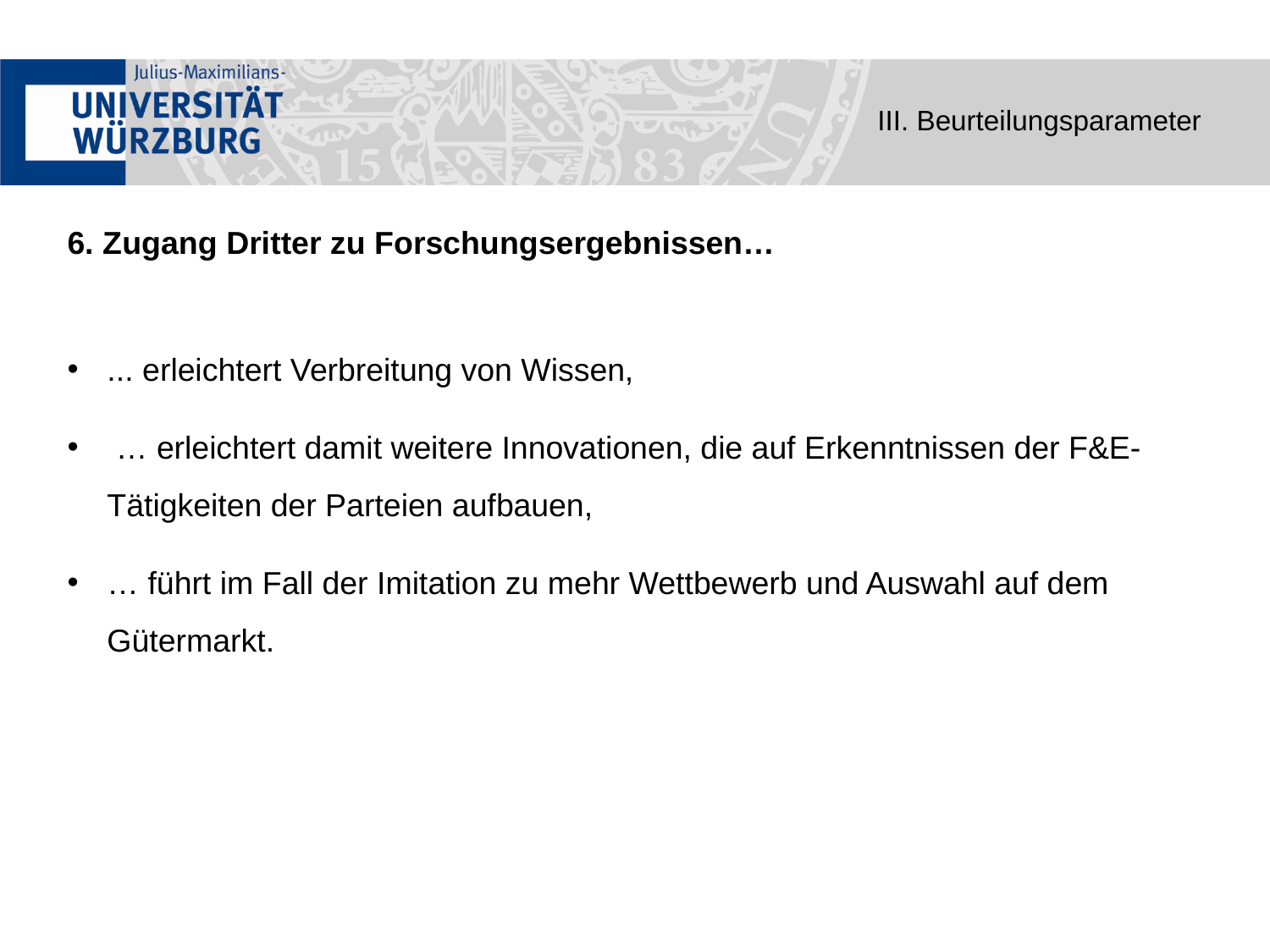

III. Beurteilungsparameter
6. Zugang Dritter zu Forschungsergebnissen…

... erleichtert Verbreitung von Wissen,
 … erleichtert damit weitere Innovationen, die auf Erkenntnissen der F&E-Tätigkeiten der Parteien aufbauen,
… führt im Fall der Imitation zu mehr Wettbewerb und Auswahl auf dem Gütermarkt.